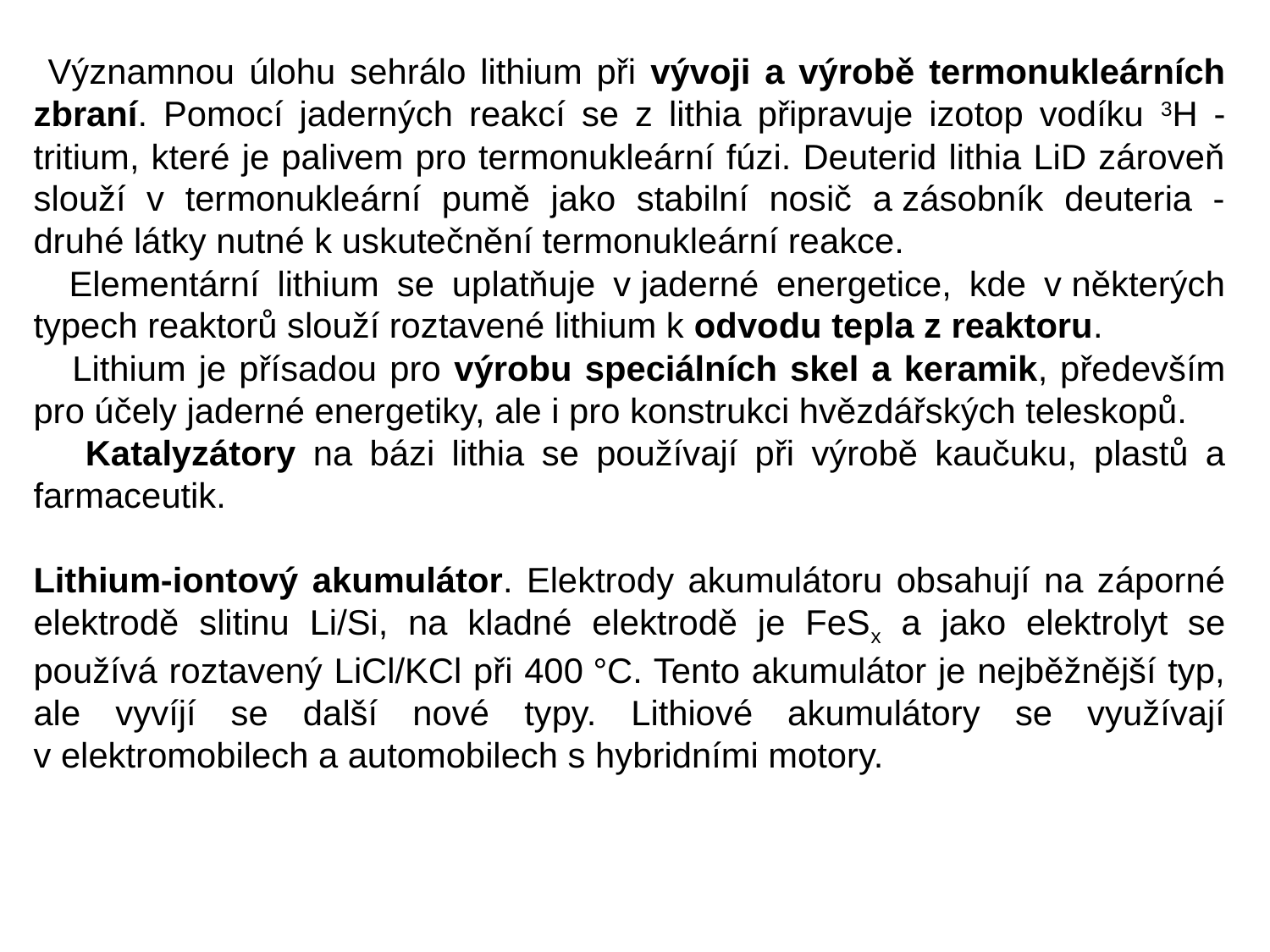

Významnou úlohu sehrálo lithium při vývoji a výrobě termonukleárních zbraní. Pomocí jaderných reakcí se z lithia připravuje izotop vodíku 3H - tritium, které je palivem pro termonukleární fúzi. Deuterid lithia LiD zároveň slouží v termonukleární pumě jako stabilní nosič a zásobník deuteria - druhé látky nutné k uskutečnění termonukleární reakce.
  Elementární lithium se uplatňuje v jaderné energetice, kde v některých typech reaktorů slouží roztavené lithium k odvodu tepla z reaktoru.
   Lithium je přísadou pro výrobu speciálních skel a keramik, především pro účely jaderné energetiky, ale i pro konstrukci hvězdářských teleskopů.
   Katalyzátory na bázi lithia se používají při výrobě kaučuku, plastů a farmaceutik.

Lithium-iontový akumulátor. Elektrody akumulátoru obsahují na záporné elektrodě slitinu Li/Si, na kladné elektrodě je FeSx a jako elektrolyt se používá roztavený LiCl/KCl při 400 °C. Tento akumulátor je nejběžnější typ, ale vyvíjí se další nové typy. Lithiové akumulátory se využívají v elektromobilech a automobilech s hybridními motory.